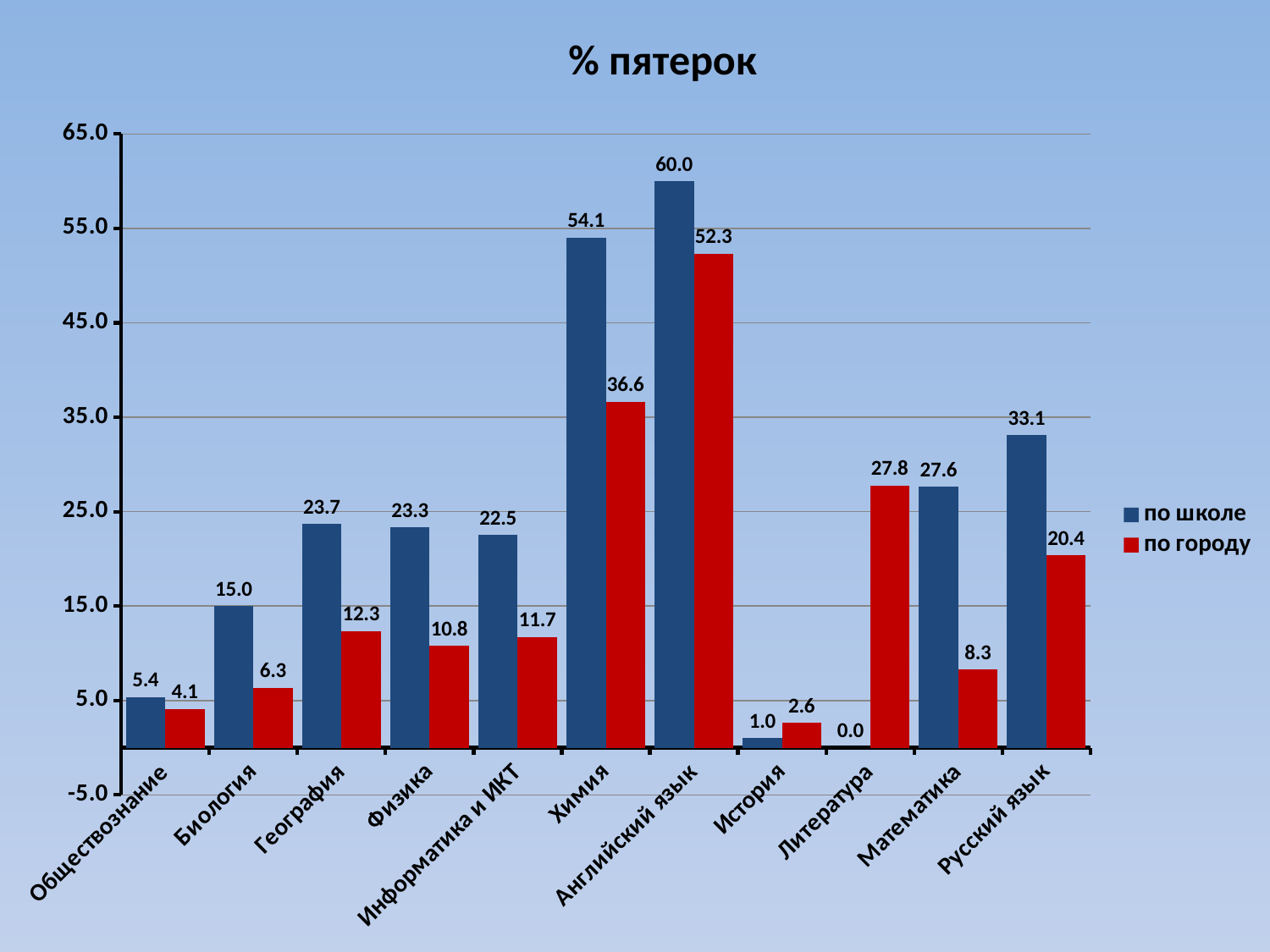

% пятерок

### Chart

| Category | по школе | по городу |
|---|---|---|
| Обществознание | 5.357142857142855 | 4.117009750812568 |
| Биология | 15.0 | 6.3405797101449295 |
| География | 23.684210526315788 | 12.34718826405868 |
| Физика | 23.333333333333318 | 10.791366906474817 |
| Информатика и ИКТ | 22.549019607843128 | 11.740890688259105 |
| Химия | 54.05405405405404 | 36.64596273291927 |
| Английский язык | 60.0 | 52.336448598130836 |
| История | 1.0 | 2.631578947368421 |
| Литература | 0.0 | 27.77777777777778 |
| Математика | 27.631578947368432 | 8.271954674220963 |
| Русский язык | 33.11258278145696 | 20.352472996020467 |